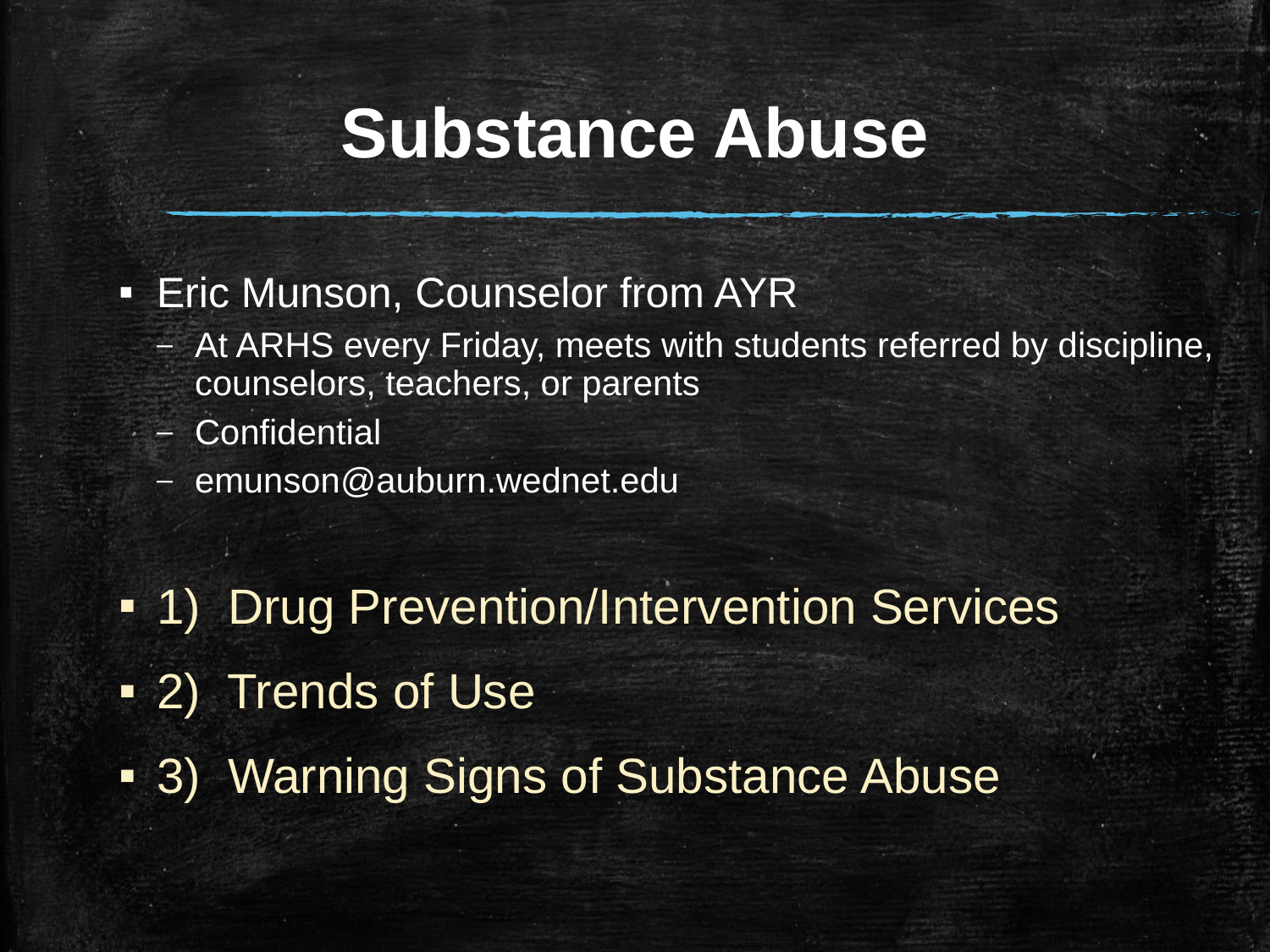

# Substance Abuse
Eric Munson, Counselor from AYR
At ARHS every Friday, meets with students referred by discipline, counselors, teachers, or parents
Confidential
emunson@auburn.wednet.edu

1)  Drug Prevention/Intervention Services
2)  Trends of Use
3)  Warning Signs of Substance Abuse